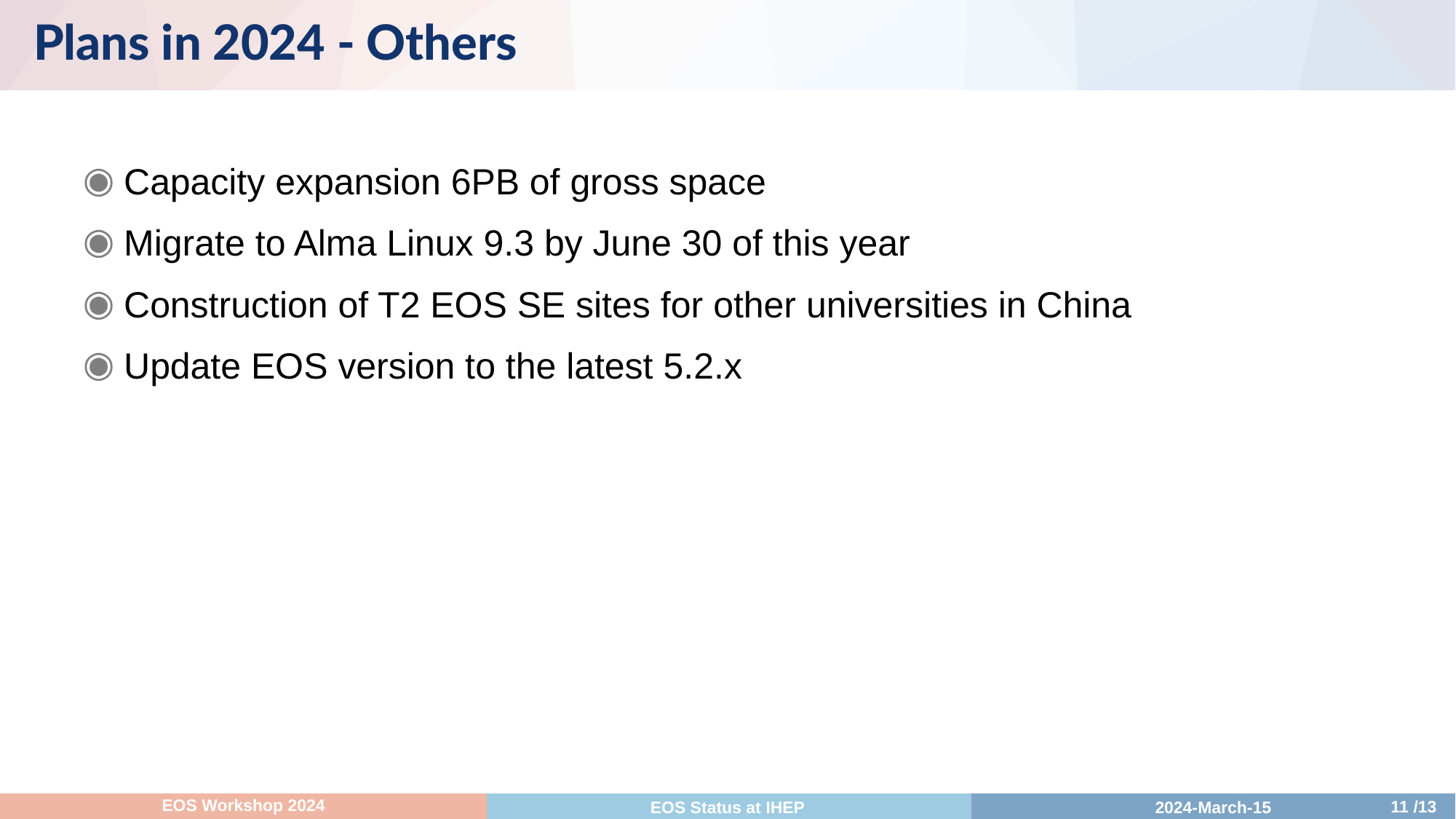

# Plans in 2024 - Others
Capacity expansion 6PB of gross space
Migrate to Alma Linux 9.3 by June 30 of this year
Construction of T2 EOS SE sites for other universities in China
Update EOS version to the latest 5.2.x